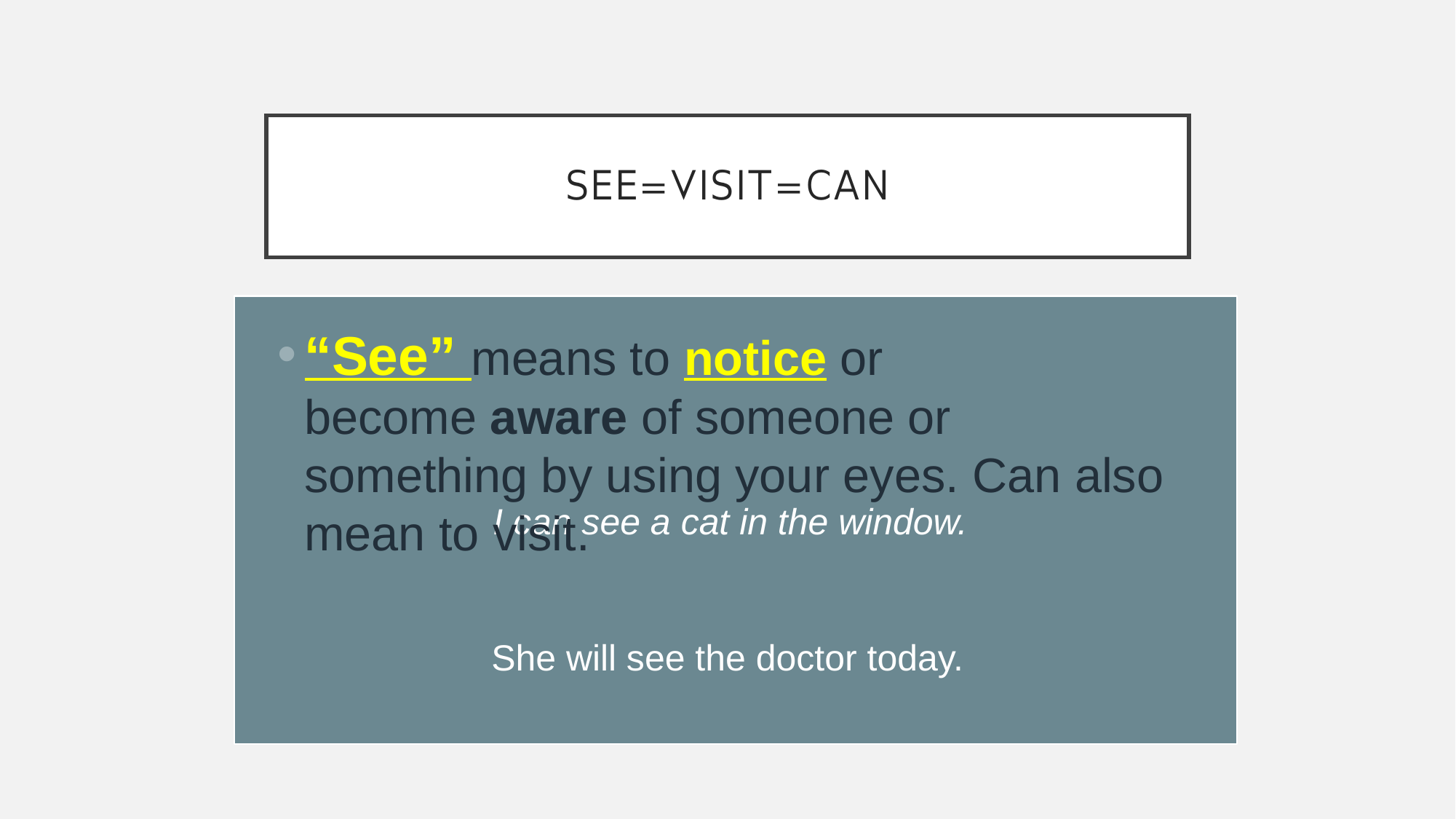

# SEE=visit=can
I can see a cat in the window.
“See” means to notice or become aware of someone or something by using your eyes. Can also mean to visit.

She will see the doctor today.